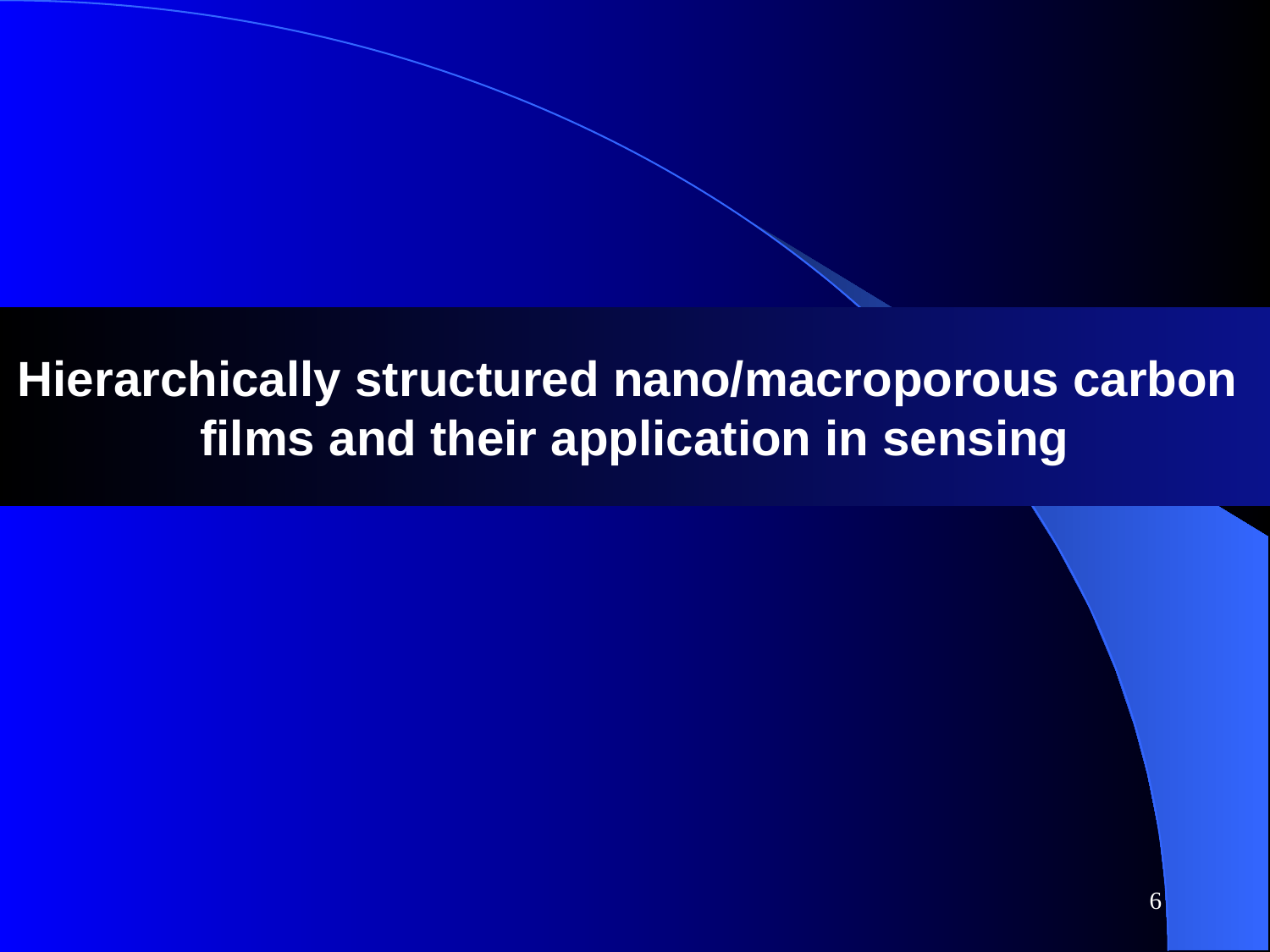

Hierarchically structured nano/macroporous carbon
films and their application in sensing
6